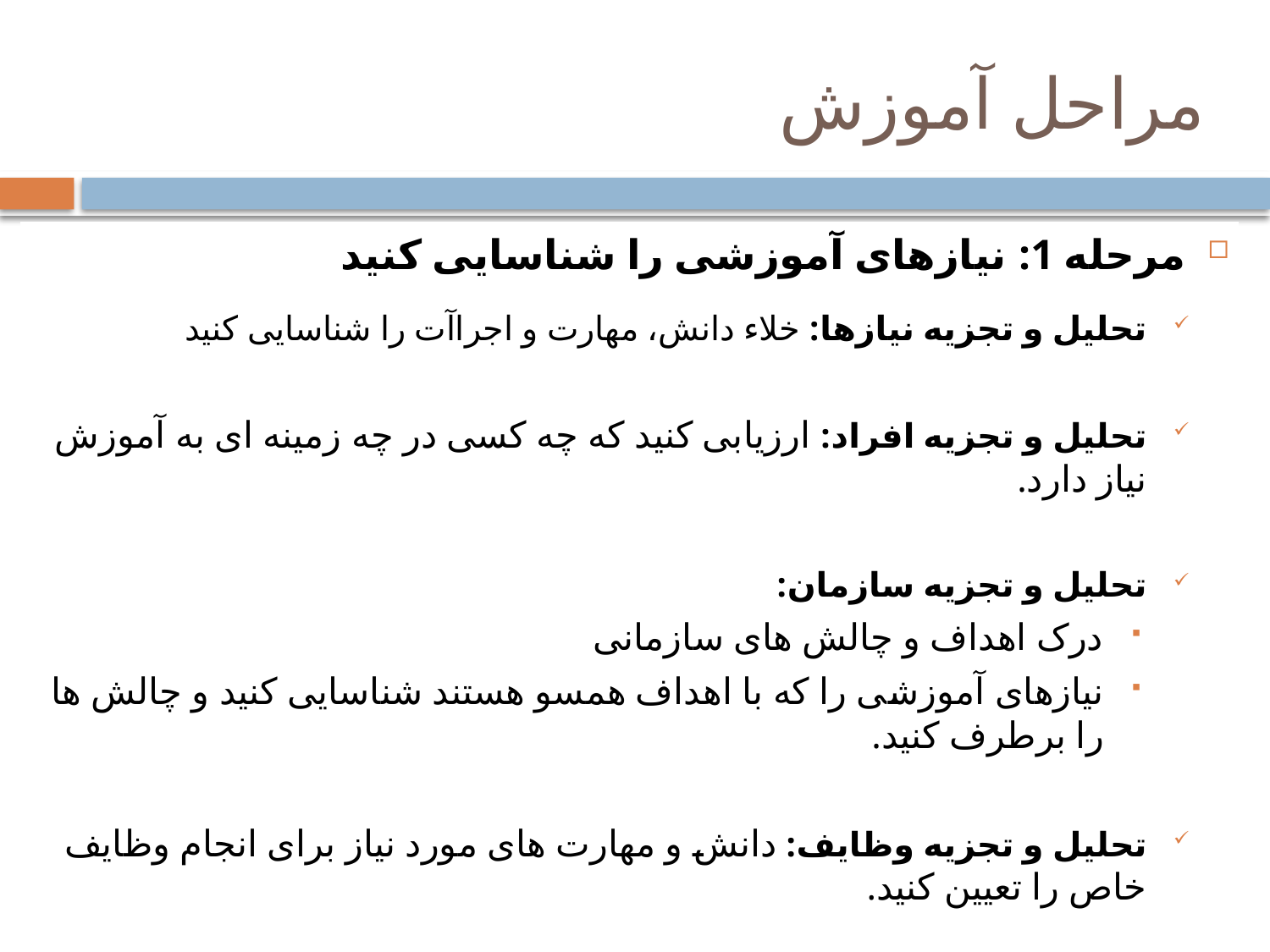

# مراحل آموزش
مرحله 1: نیازهای آموزشی را شناسایی کنید

تحلیل و تجزیه نیازها: خلاء دانش، مهارت و اجراآت را شناسایی کنید

تحلیل و تجزیه افراد: ارزیابی کنید که چه کسی در چه زمینه ای به آموزش نیاز دارد.

تحلیل و تجزیه سازمان:
درک اهداف و چالش های سازمانی
نیازهای آموزشی را که با اهداف همسو هستند شناسایی کنید و چالش ها را برطرف کنید.

تحلیل و تجزیه وظایف: دانش و مهارت های مورد نیاز برای انجام وظایف خاص را تعیین کنید.